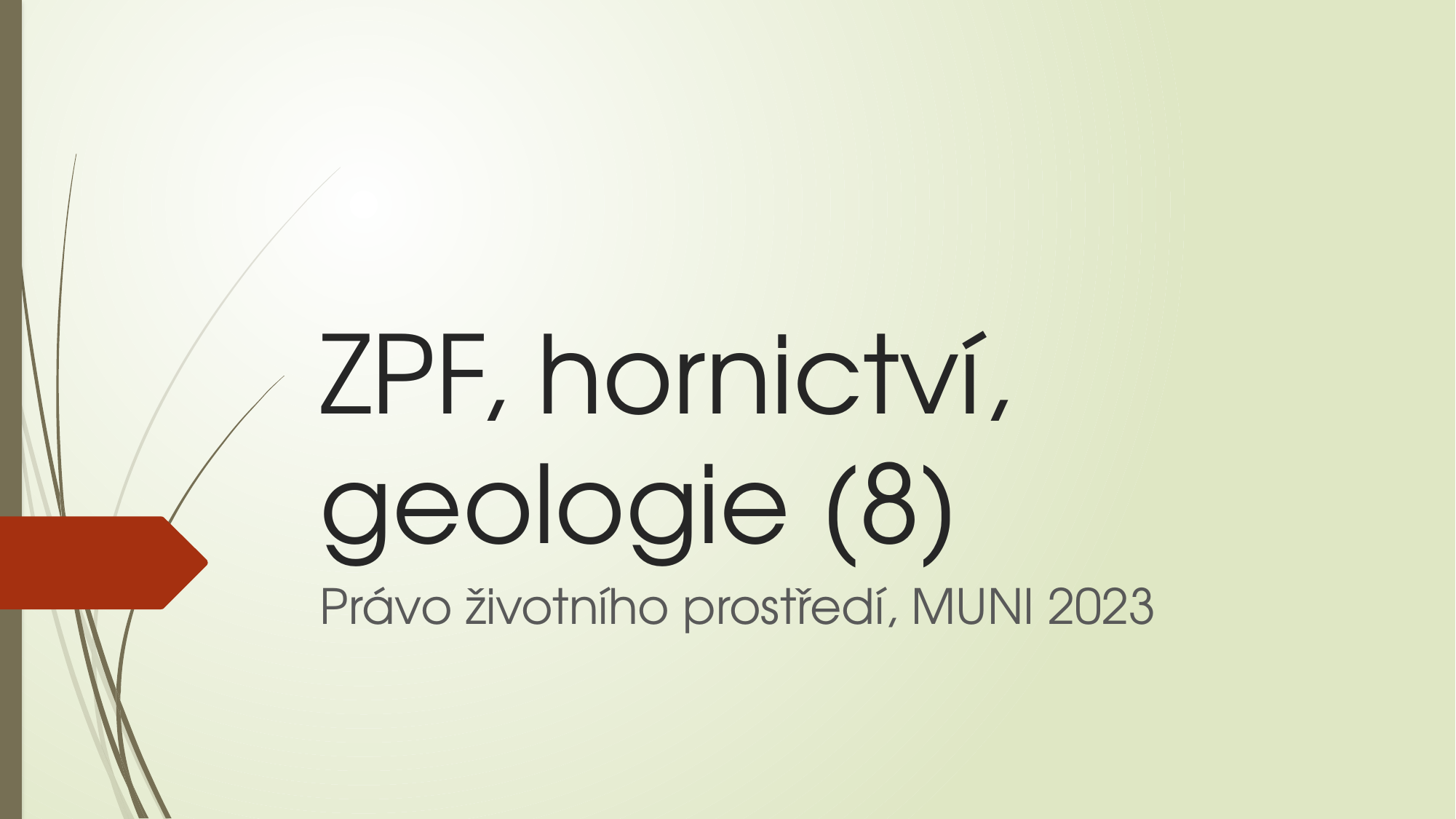

# ZPF, hornictví, geologie (8)
Právo životního prostředí, MUNI 2023